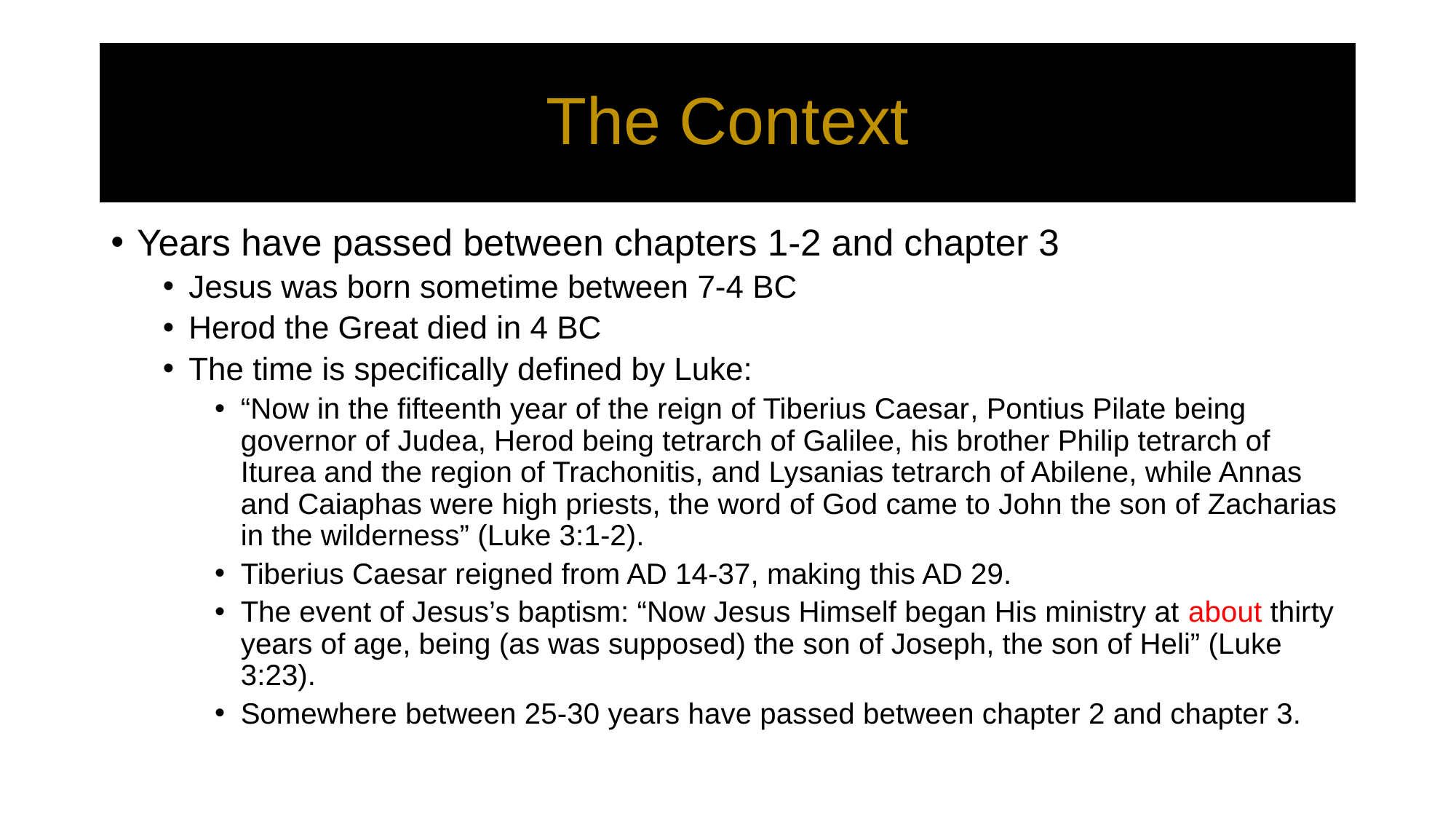

# The Context
Years have passed between chapters 1-2 and chapter 3
Jesus was born sometime between 7-4 BC
Herod the Great died in 4 BC
The time is specifically defined by Luke:
“Now in the fifteenth year of the reign of Tiberius Caesar, Pontius Pilate being governor of Judea, Herod being tetrarch of Galilee, his brother Philip tetrarch of Iturea and the region of Trachonitis, and Lysanias tetrarch of Abilene, while Annas and Caiaphas were high priests, the word of God came to John the son of Zacharias in the wilderness” (Luke 3:1-2).
Tiberius Caesar reigned from AD 14-37, making this AD 29.
The event of Jesus’s baptism: “Now Jesus Himself began His ministry at about thirty years of age, being (as was supposed) the son of Joseph, the son of Heli” (Luke 3:23).
Somewhere between 25-30 years have passed between chapter 2 and chapter 3.